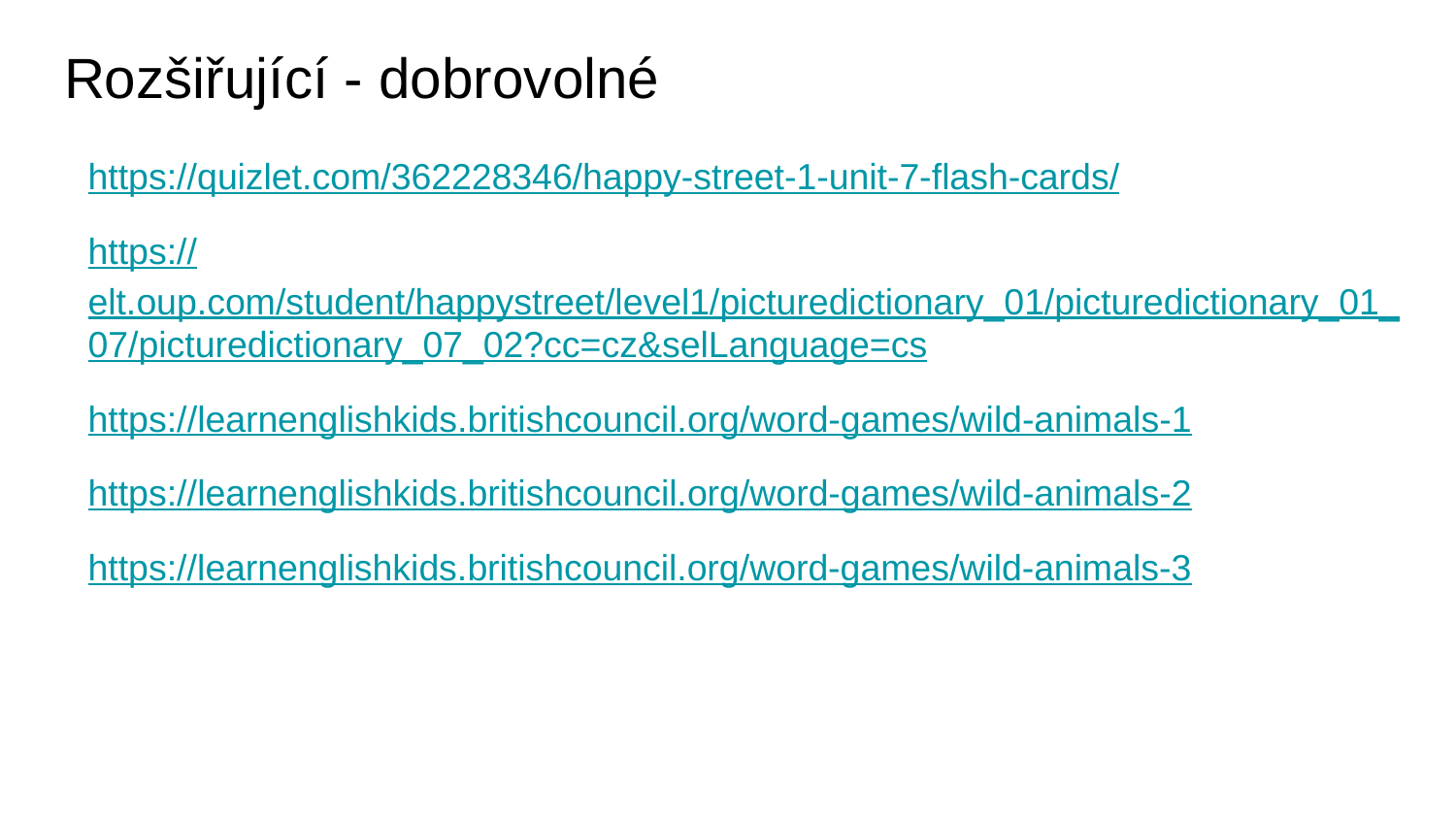

# Rozšiřující - dobrovolné
https://quizlet.com/362228346/happy-street-1-unit-7-flash-cards/
https://elt.oup.com/student/happystreet/level1/picturedictionary_01/picturedictionary_01_07/picturedictionary_07_02?cc=cz&selLanguage=cs
https://learnenglishkids.britishcouncil.org/word-games/wild-animals-1
https://learnenglishkids.britishcouncil.org/word-games/wild-animals-2
https://learnenglishkids.britishcouncil.org/word-games/wild-animals-3